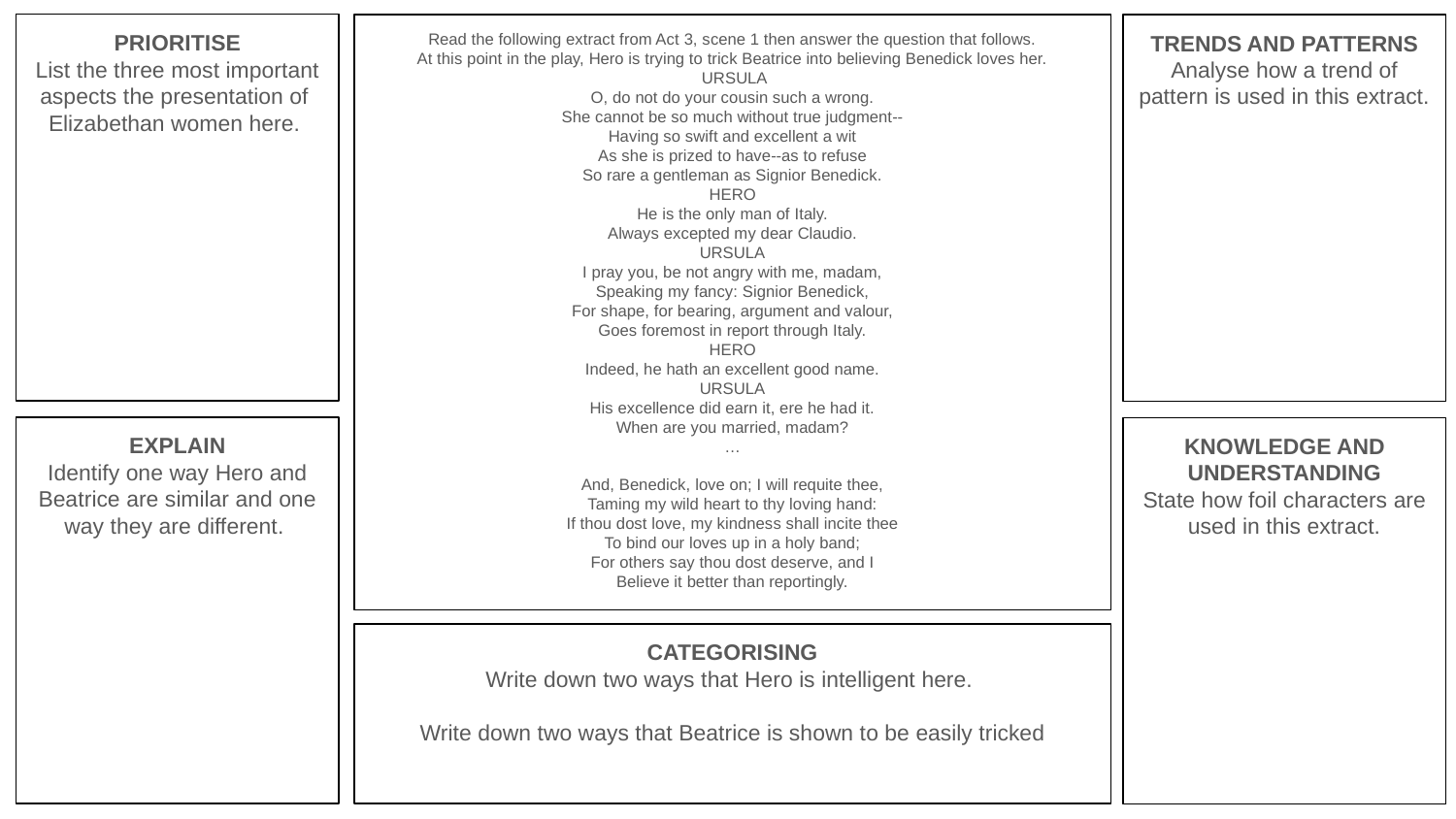

PRIORITISE
List the three most important aspects the presentation of  Elizabethan women here.
Read the following extract from Act 3, scene 1 then answer the question that follows.
At this point in the play, Hero is trying to trick Beatrice into believing Benedick loves her.
 URSULA
O, do not do your cousin such a wrong.
She cannot be so much without true judgment--
Having so swift and excellent a wit
As she is prized to have--as to refuse
So rare a gentleman as Signior Benedick.
HERO
He is the only man of Italy.
Always excepted my dear Claudio.
URSULA
I pray you, be not angry with me, madam,
Speaking my fancy: Signior Benedick,
For shape, for bearing, argument and valour,
Goes foremost in report through Italy.
HERO
Indeed, he hath an excellent good name.
URSULA
His excellence did earn it, ere he had it.
When are you married, madam?
…
And, Benedick, love on; I will requite thee,
Taming my wild heart to thy loving hand:
If thou dost love, my kindness shall incite thee
To bind our loves up in a holy band;
For others say thou dost deserve, and I
Believe it better than reportingly.
TRENDS AND PATTERNS
Analyse how a trend of pattern is used in this extract.
EXPLAIN
Identify one way Hero and Beatrice are similar and one way they are different.
KNOWLEDGE AND UNDERSTANDING
State how foil characters are used in this extract.
CATEGORISING
Write down two ways that Hero is intelligent here.

Write down two ways that Beatrice is shown to be easily tricked